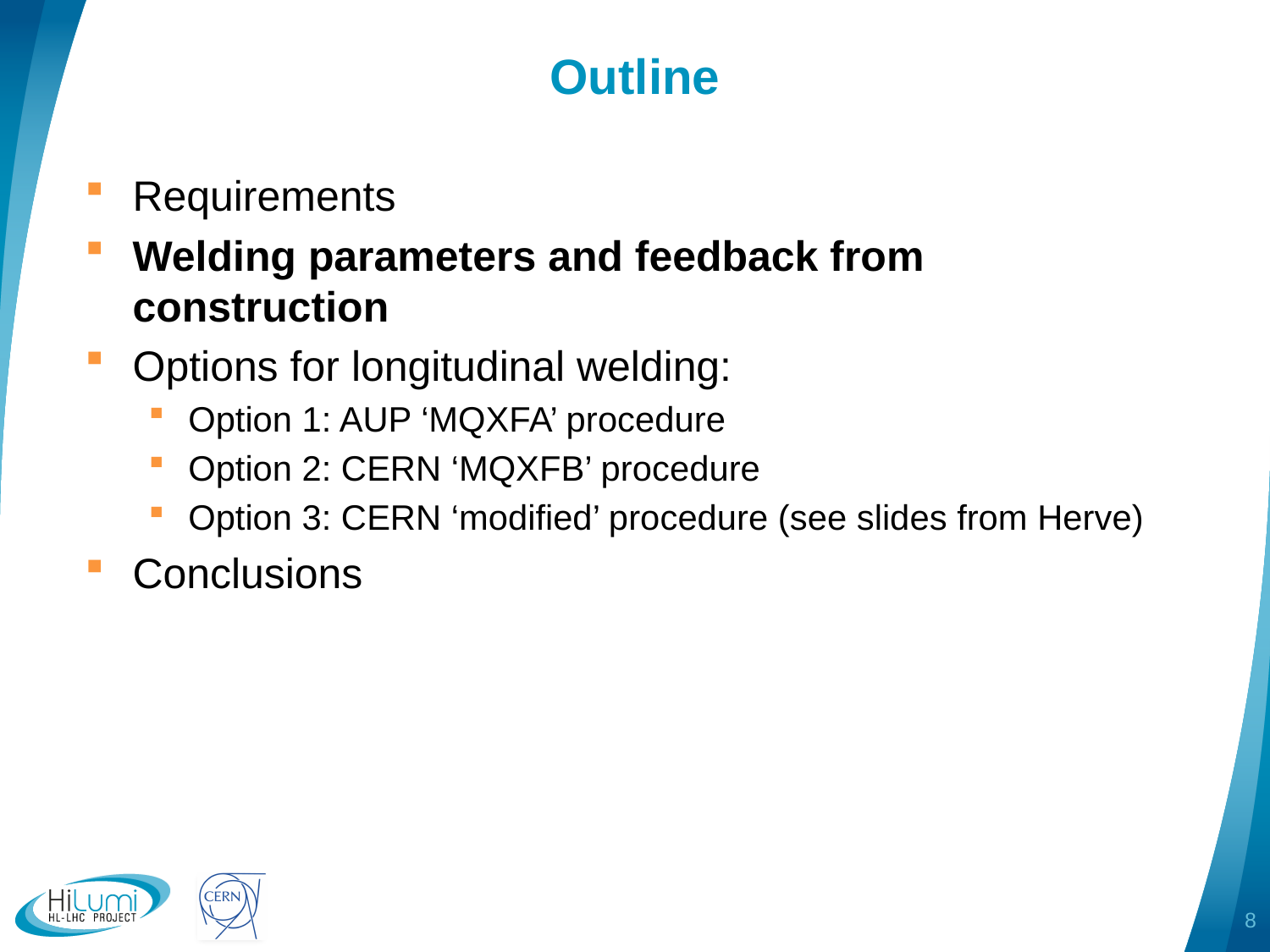

# Outline
Requirements
Welding parameters and feedback from construction
Options for longitudinal welding:
Option 1: AUP ‘MQXFA’ procedure
Option 2: CERN ‘MQXFB’ procedure
Option 3: CERN ‘modified’ procedure (see slides from Herve)
Conclusions

8